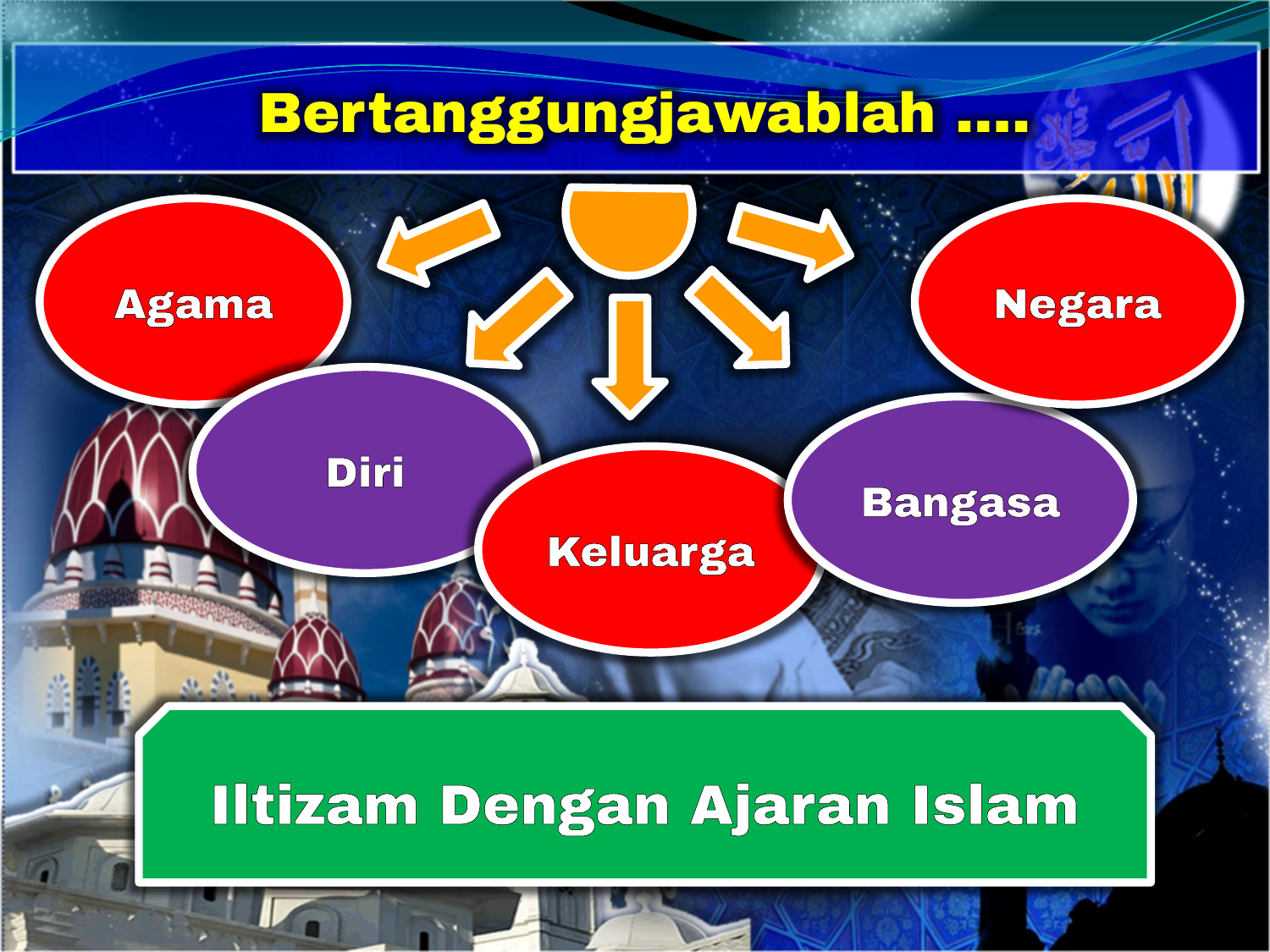

Bertanggungjawablah ….

Agama
Negara

Diri
Bangasa
Keluarga
Iltizam Dengan Ajaran Islam